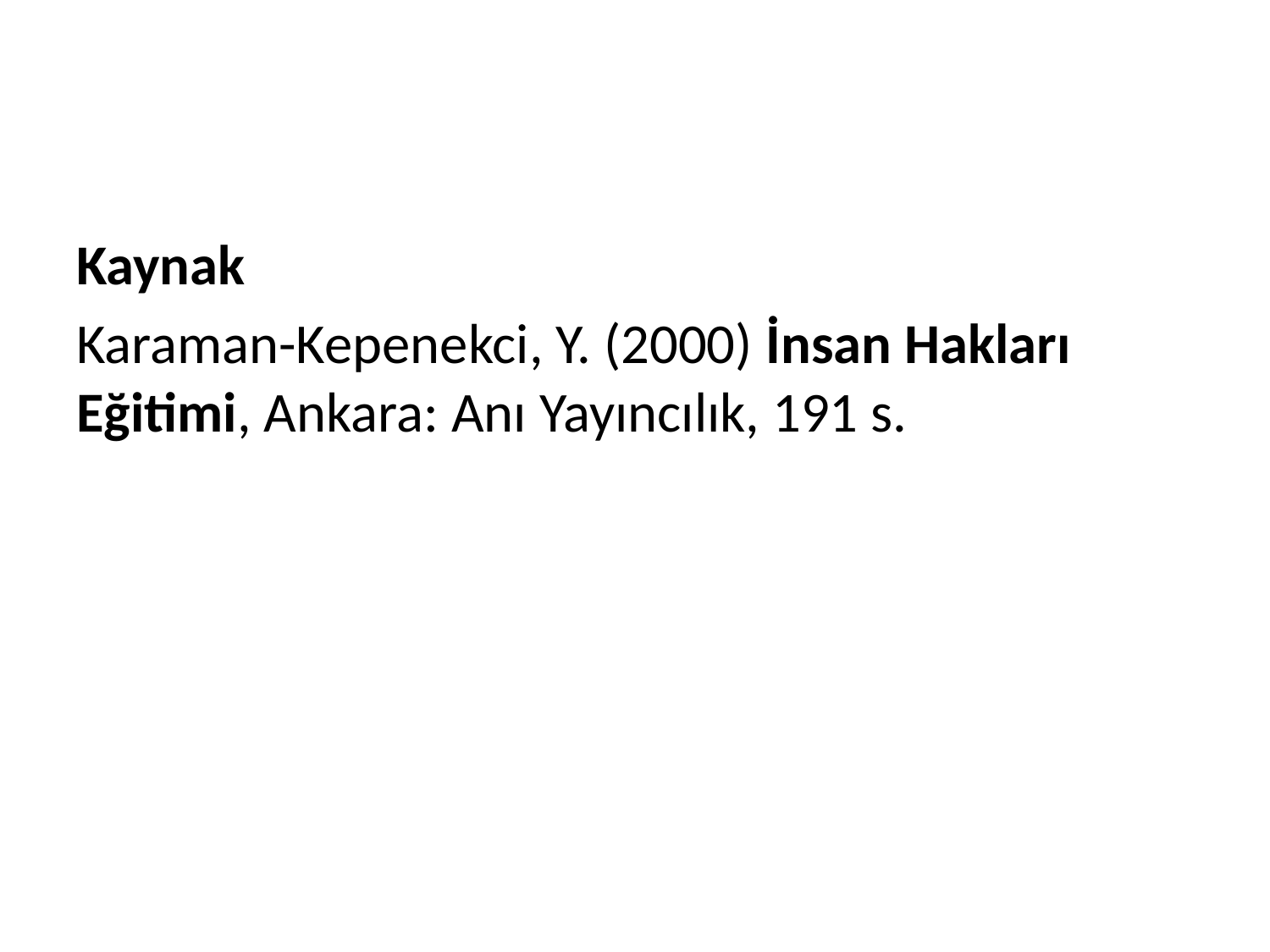

#
Kaynak
Karaman-Kepenekci, Y. (2000) İnsan Hakları Eğitimi, Ankara: Anı Yayıncılık, 191 s.